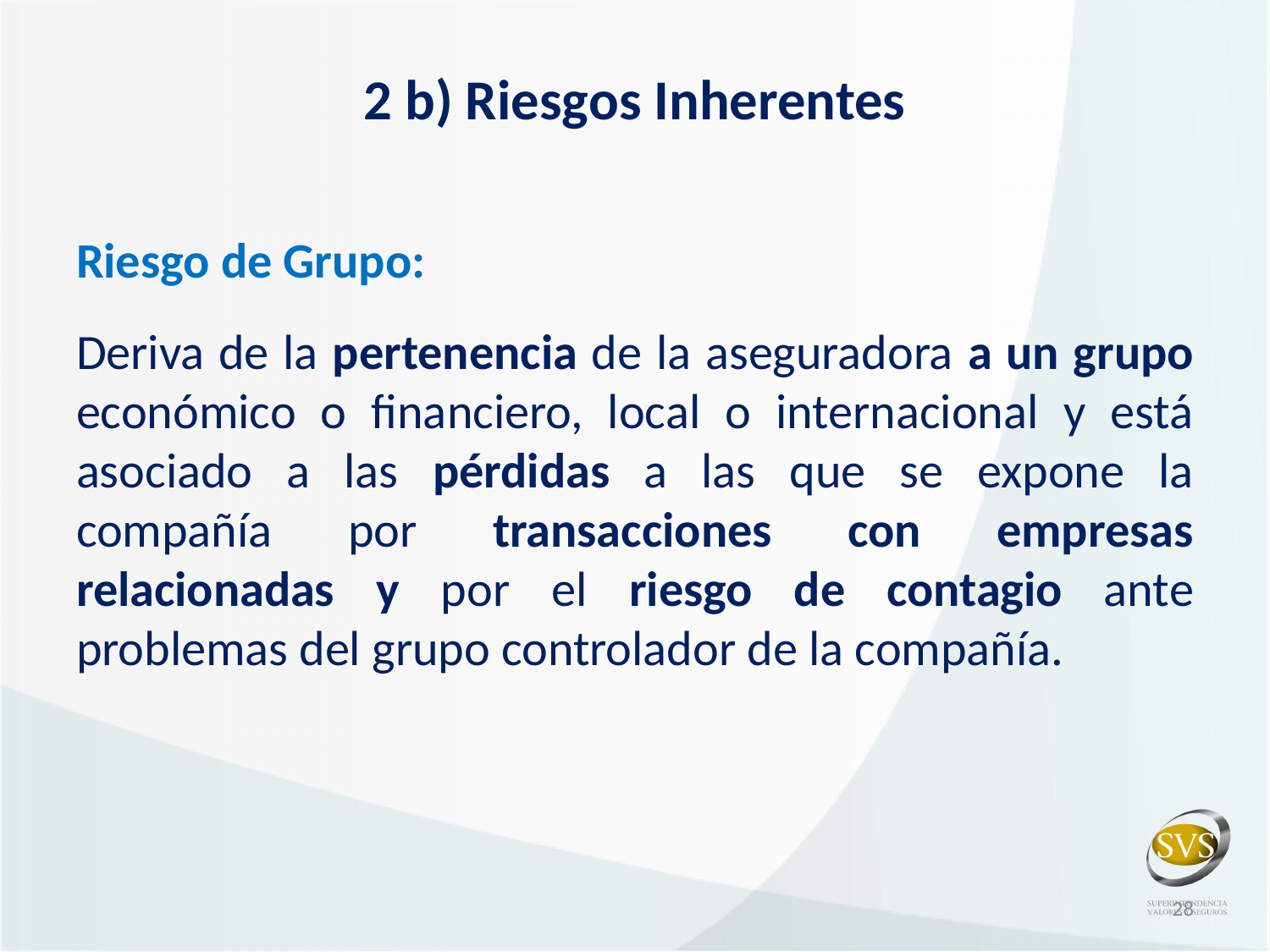

# 2 b) Riesgos Inherentes
Riesgo de Grupo:

Deriva de la pertenencia de la aseguradora a un grupo económico o financiero, local o internacional y está asociado a las pérdidas a las que se expone la compañía por transacciones con empresas relacionadas y por el riesgo de contagio ante problemas del grupo controlador de la compañía.

28